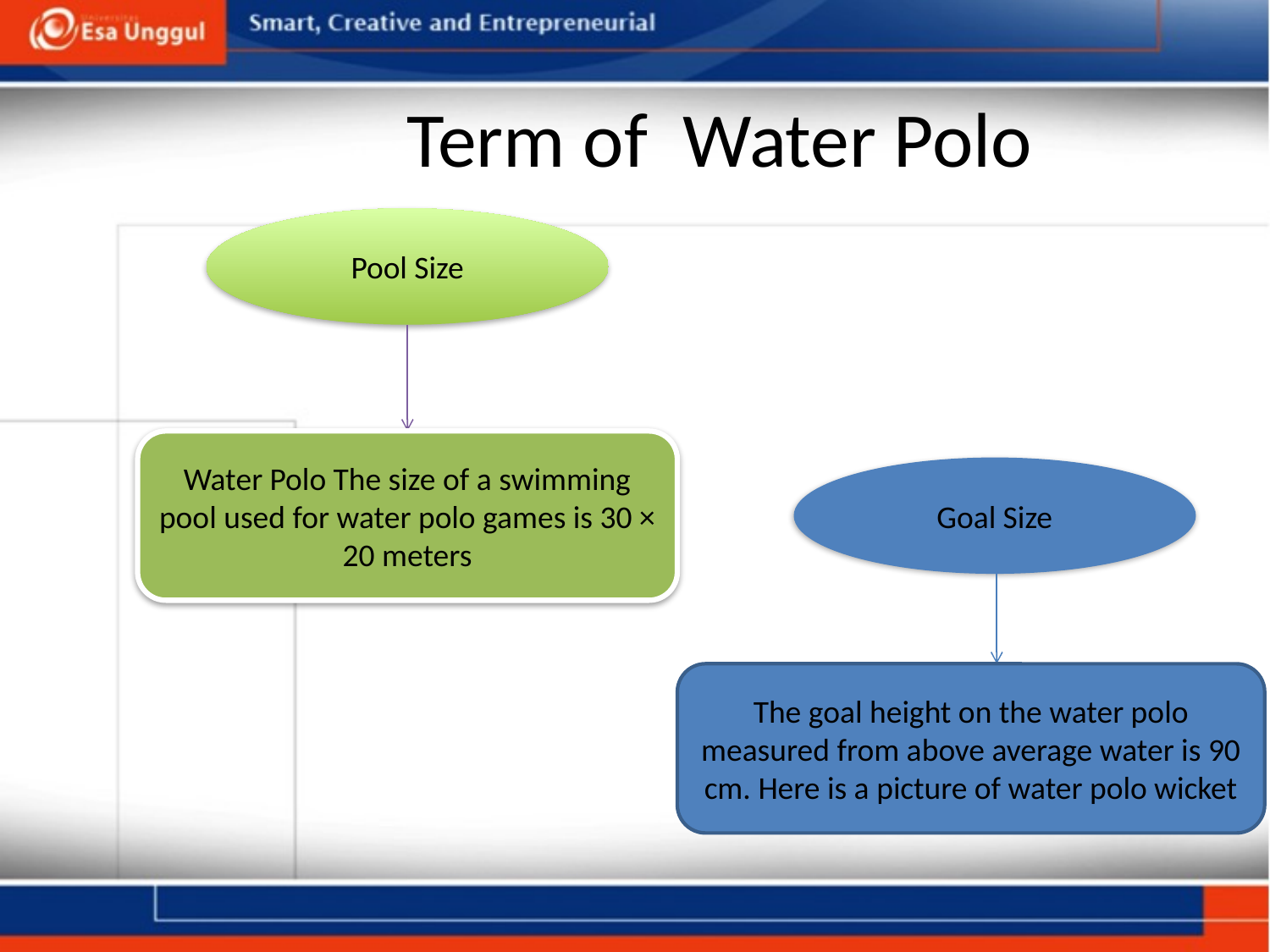

#
Term of  Water Polo
Pool Size
Water Polo The size of a swimming pool used for water polo games is 30 × 20 meters
Goal Size
The goal height on the water polo measured from above average water is 90 cm. Here is a picture of water polo wicket